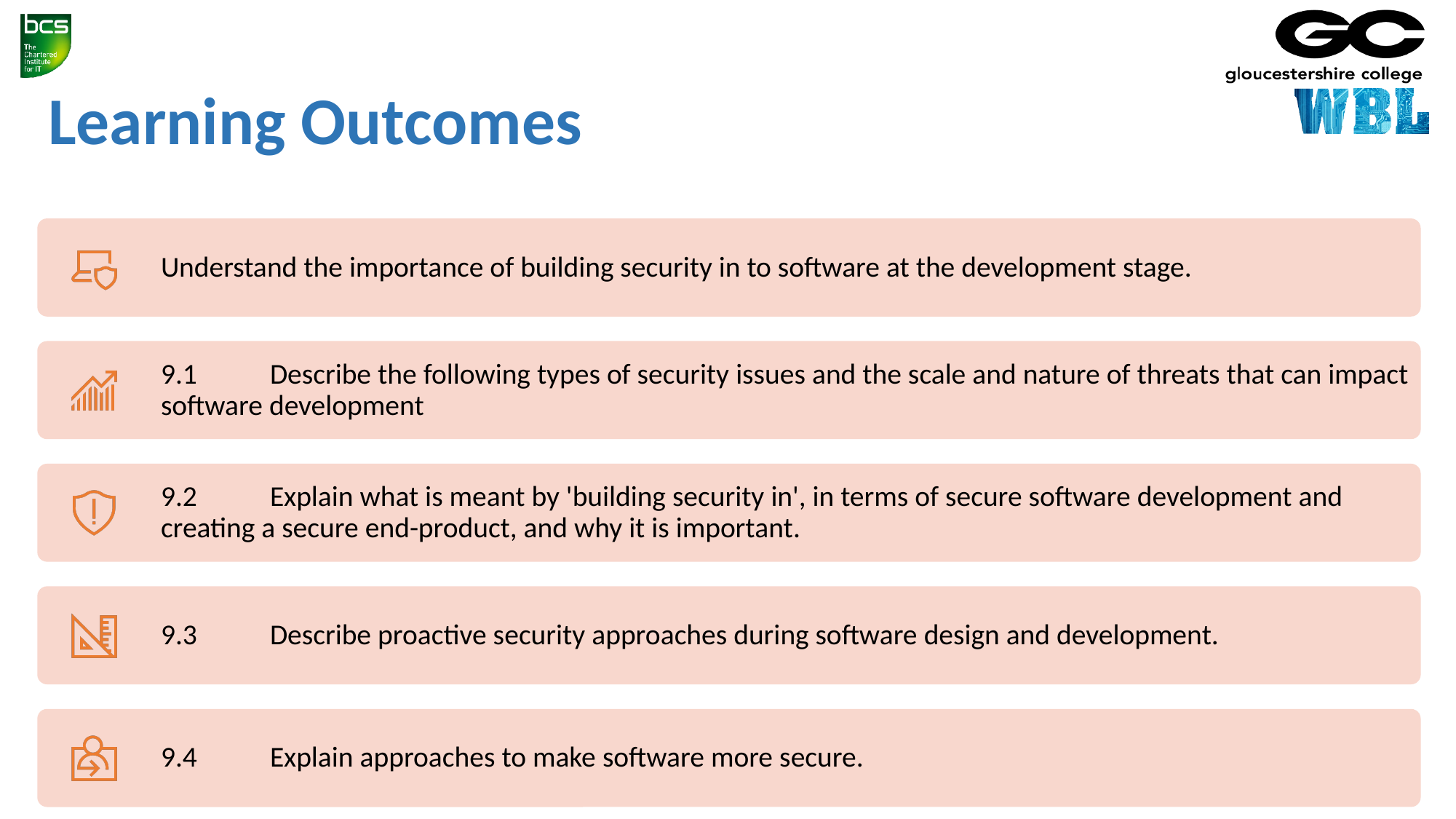

# Learning Outcomes
Understand the importance of building security in to software at the development stage.
9.1	Describe the following types of security issues and the scale and nature of threats that can impact software development
9.2	Explain what is meant by 'building security in', in terms of secure software development and creating a secure end-product, and why it is important.
9.3	Describe proactive security approaches during software design and development.
9.4	Explain approaches to make software more secure.